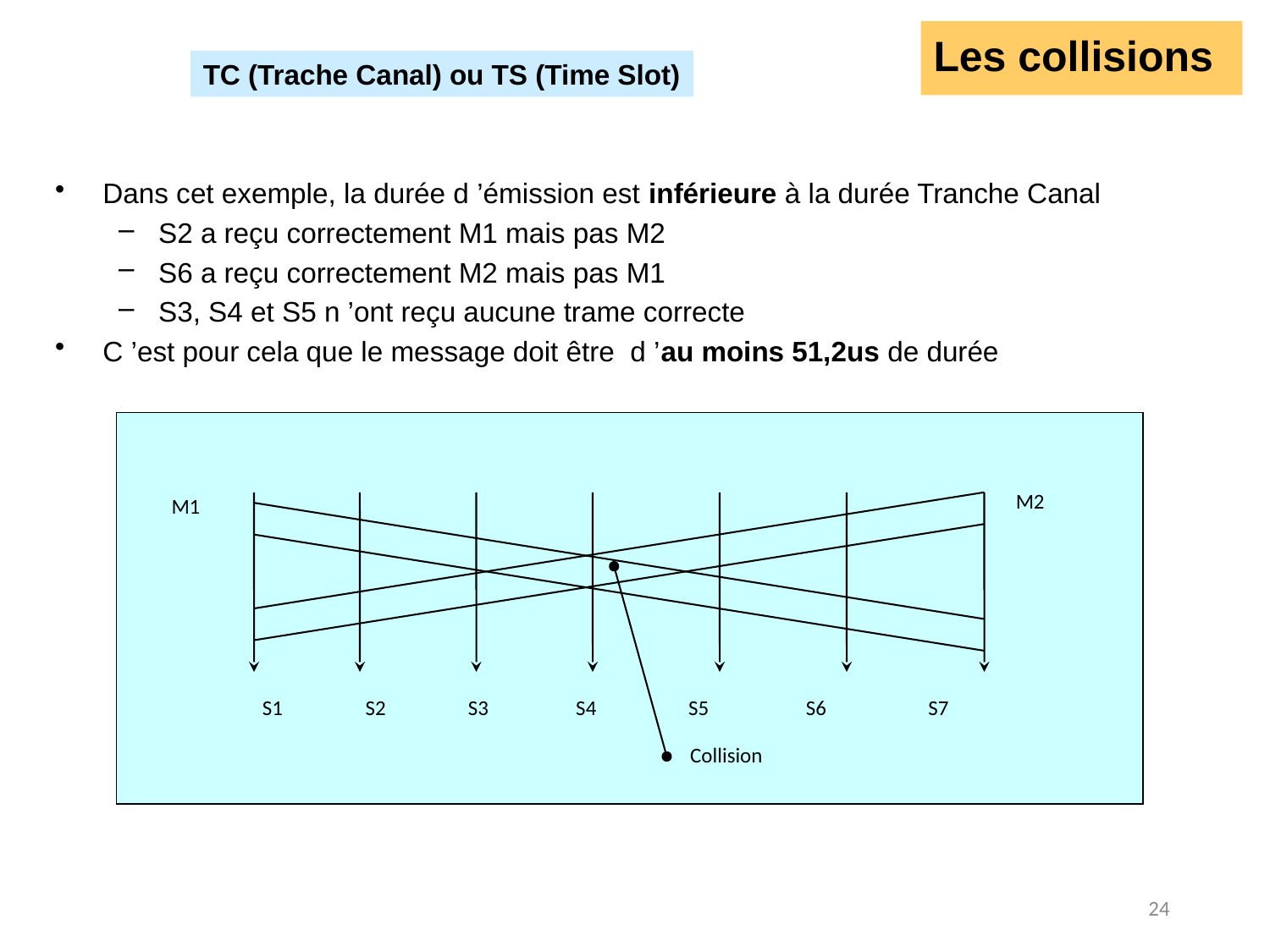

# Les collisions
TC (Trache Canal) ou TS (Time Slot)
Dans cet exemple, la durée d ’émission est inférieure à la durée Tranche Canal
S2 a reçu correctement M1 mais pas M2
S6 a reçu correctement M2 mais pas M1
S3, S4 et S5 n ’ont reçu aucune trame correcte
C ’est pour cela que le message doit être  d ’au moins 51,2us de durée

M2
M1

  S1                 S2                 S3                  S4                   S5                    S6                     S7
Collision
24